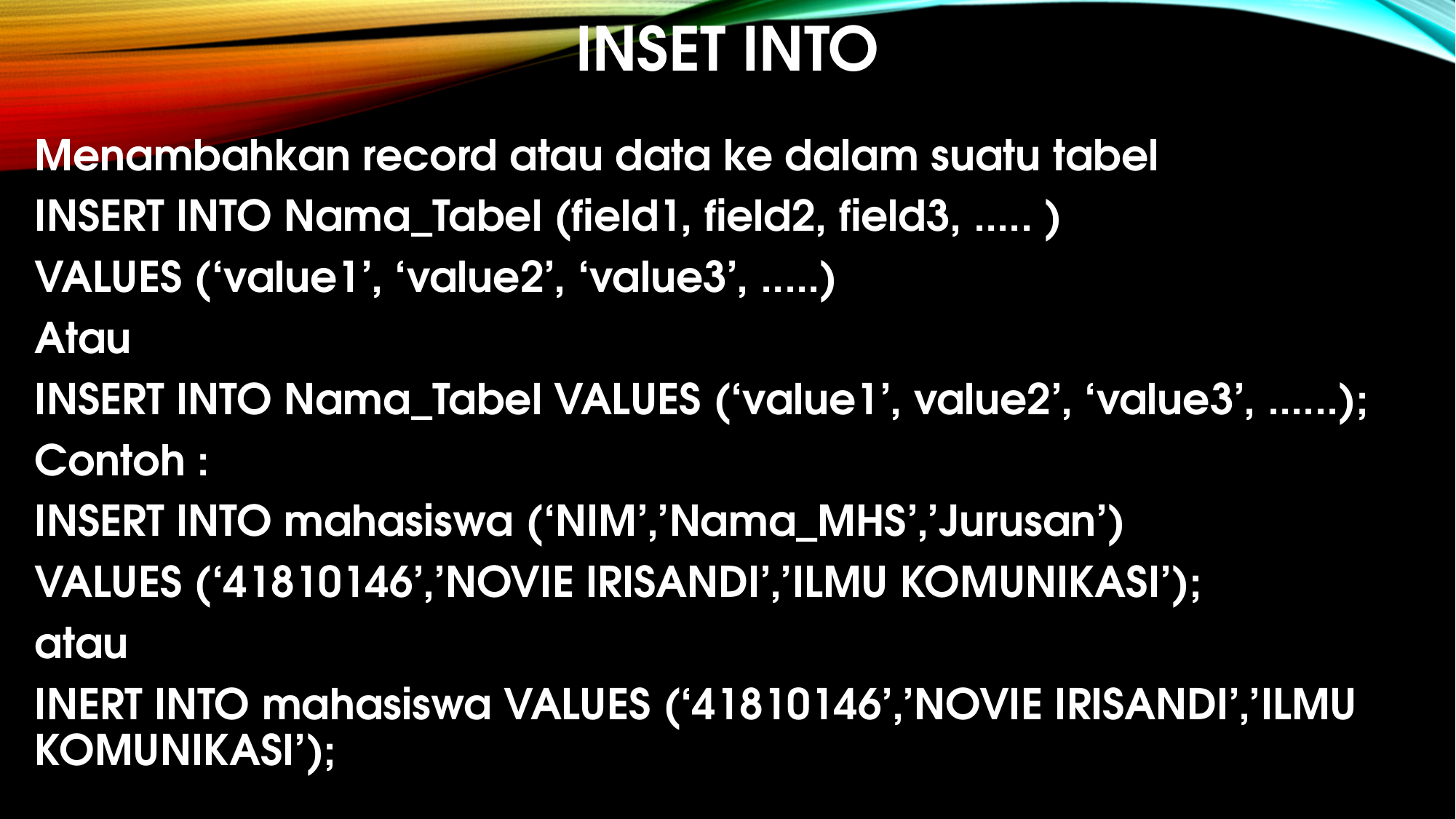

# INSET INTO
Menambahkan record atau data ke dalam suatu tabel
INSERT INTO Nama_Tabel (field1, field2, field3, ..... )
VALUES (‘value1’, ‘value2’, ‘value3’, .....)
Atau
INSERT INTO Nama_Tabel VALUES (‘value1’, value2’, ‘value3’, ......);
Contoh :
INSERT INTO mahasiswa (‘NIM’,’Nama_MHS’,’Jurusan’)
VALUES (‘41810146’,’NOVIE IRISANDI’,’ILMU KOMUNIKASI’);
atau
INERT INTO mahasiswa VALUES (‘41810146’,’NOVIE IRISANDI’,’ILMU KOMUNIKASI’);